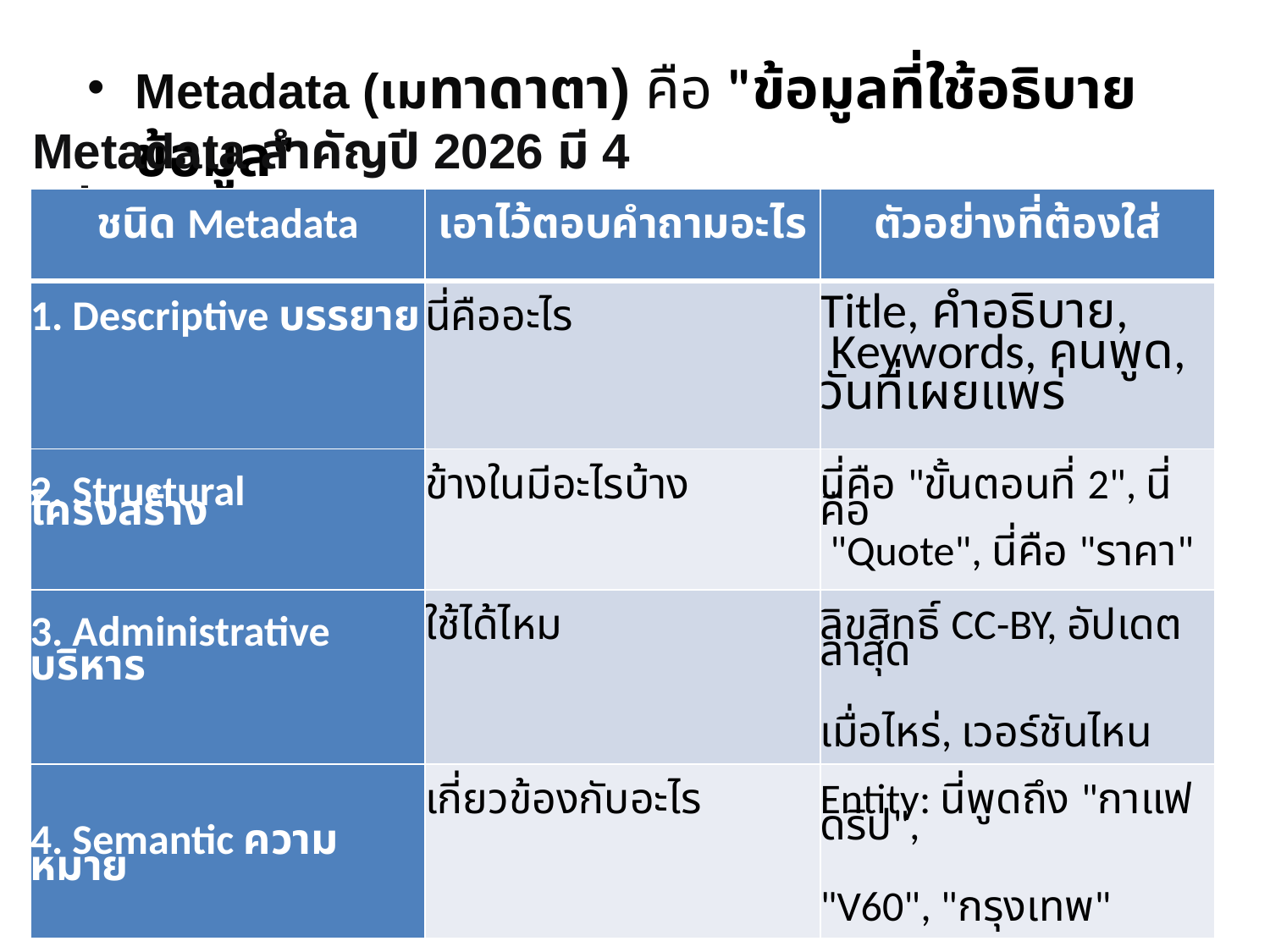

Metadata (เมทาดาตา) คือ "ข้อมูลที่ใช้อธิบายข้อมูล"
Metadata สำคัญปี 2026 มี 4 กลุ่ม
| ชนิด Metadata | เอาไว้ตอบคำถามอะไร | ตัวอย่างที่ต้องใส่ |
| --- | --- | --- |
| 1. Descriptive บรรยาย | นี่คืออะไร | Title, คำอธิบาย, Keywords, คนพูด, วันที่เผยแพร่ |
| 2. Structural โครงสร้าง | ข้างในมีอะไรบ้าง | นี่คือ "ขั้นตอนที่ 2", นี่คือ "Quote", นี่คือ "ราคา" |
| 3. Administrative บริหาร | ใช้ได้ไหม | ลิขสิทธิ์ CC-BY, อัปเดตล่าสุด เมื่อไหร่, เวอร์ชันไหน |
| 4. Semantic ความหมาย | เกี่ยวข้องกับอะไร | Entity: นี่พูดถึง "กาแฟดริป", "V60", "กรุงเทพ" |